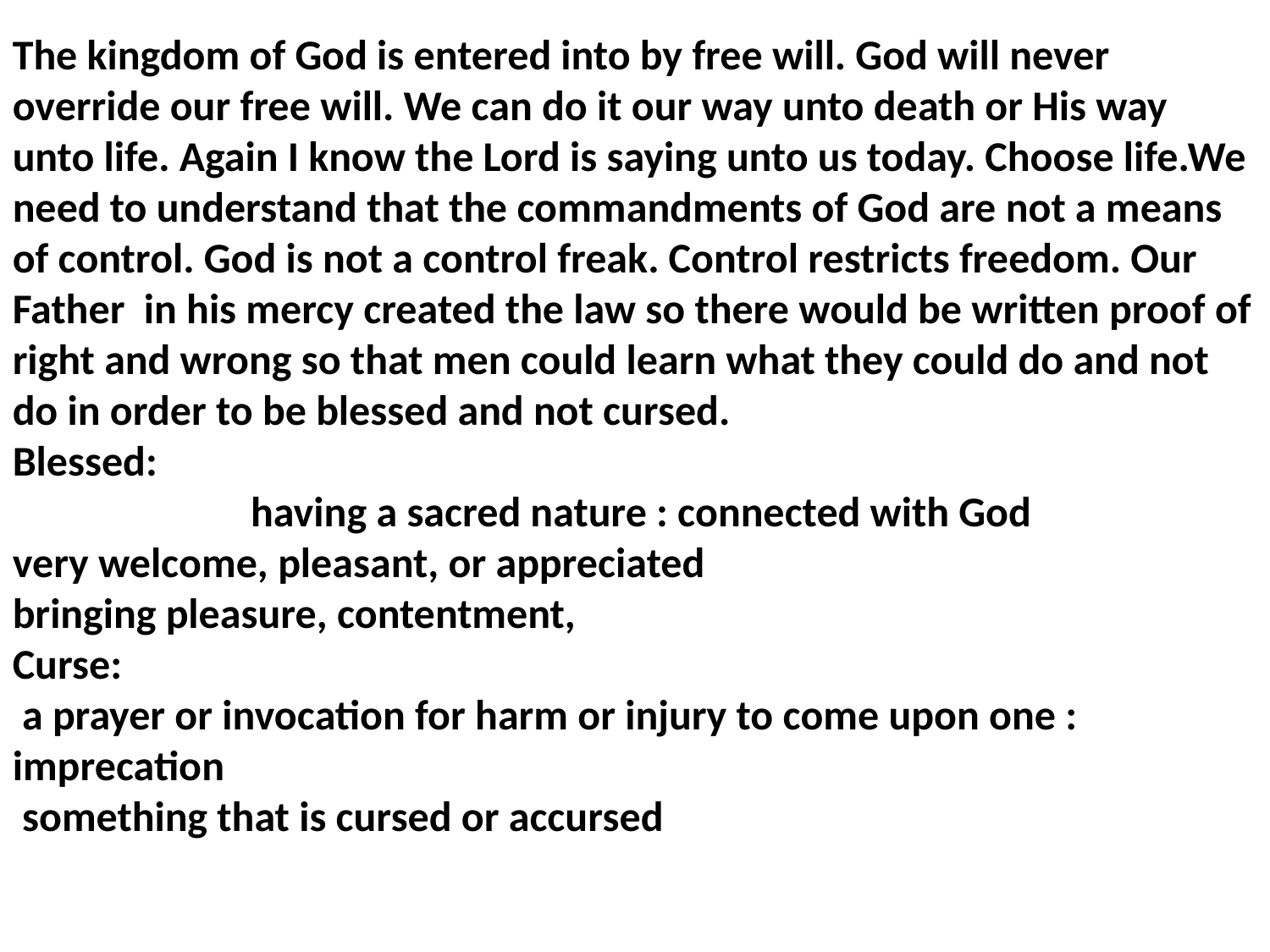

The kingdom of God is entered into by free will. God will never override our free will. We can do it our way unto death or His way unto life. Again I know the Lord is saying unto us today. Choose life.We need to understand that the commandments of God are not a means of control. God is not a control freak. Control restricts freedom. Our Father  in his mercy created the law so there would be written proof of right and wrong so that men could learn what they could do and not do in order to be blessed and not cursed.
Blessed:                                                                                                                                             having a sacred nature : connected with God
very welcome, pleasant, or appreciated
bringing pleasure, contentment,
Curse:
 a prayer or invocation for harm or injury to come upon one :  imprecation
 something that is cursed or accursed